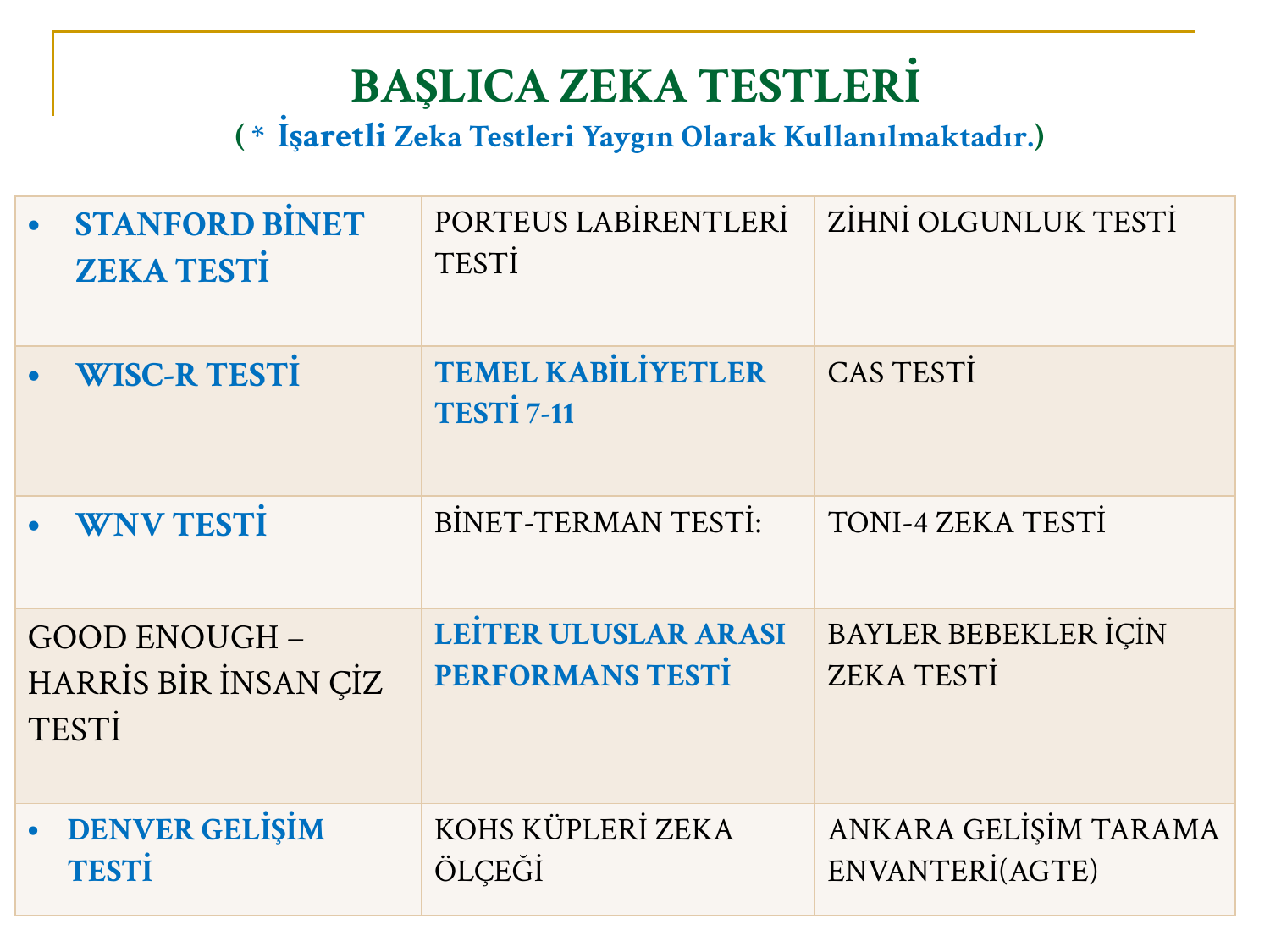

# BAŞLICA ZEKA TESTLERİ ( *  İşaretli Zeka Testleri Yaygın Olarak Kullanılmaktadır.)
| STANFORD BİNET ZEKA TESTİ | PORTEUS LABİRENTLERİ TESTİ | ZİHNİ OLGUNLUK TESTİ |
| --- | --- | --- |
| WISC-R TESTİ | TEMEL KABİLİYETLER TESTİ 7-11 | CAS TESTİ |
| WNV TESTİ | BİNET-TERMAN TESTİ: | TONI-4 ZEKA TESTİ |
| GOOD ENOUGH – HARRİS BİR İNSAN ÇİZ TESTİ | LEİTER ULUSLAR ARASI PERFORMANS TESTİ | BAYLER BEBEKLER İÇİN ZEKA TESTİ |
| DENVER GELİŞİM TESTİ | KOHS KÜPLERİ ZEKA ÖLÇEĞİ | ANKARA GELİŞİM TARAMA ENVANTERİ(AGTE) |